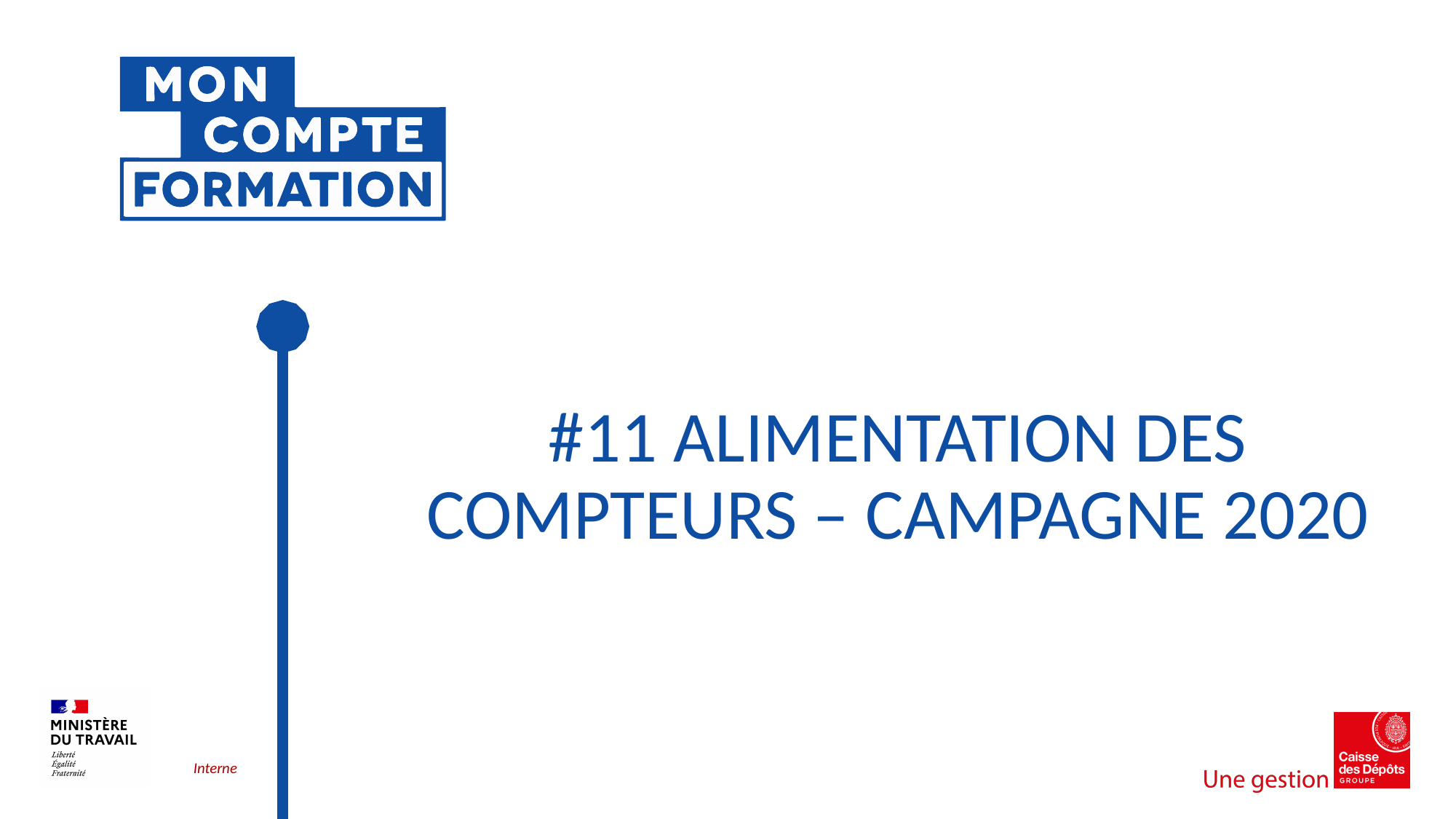

# #11 Alimentation des compteurs – campagne 2020